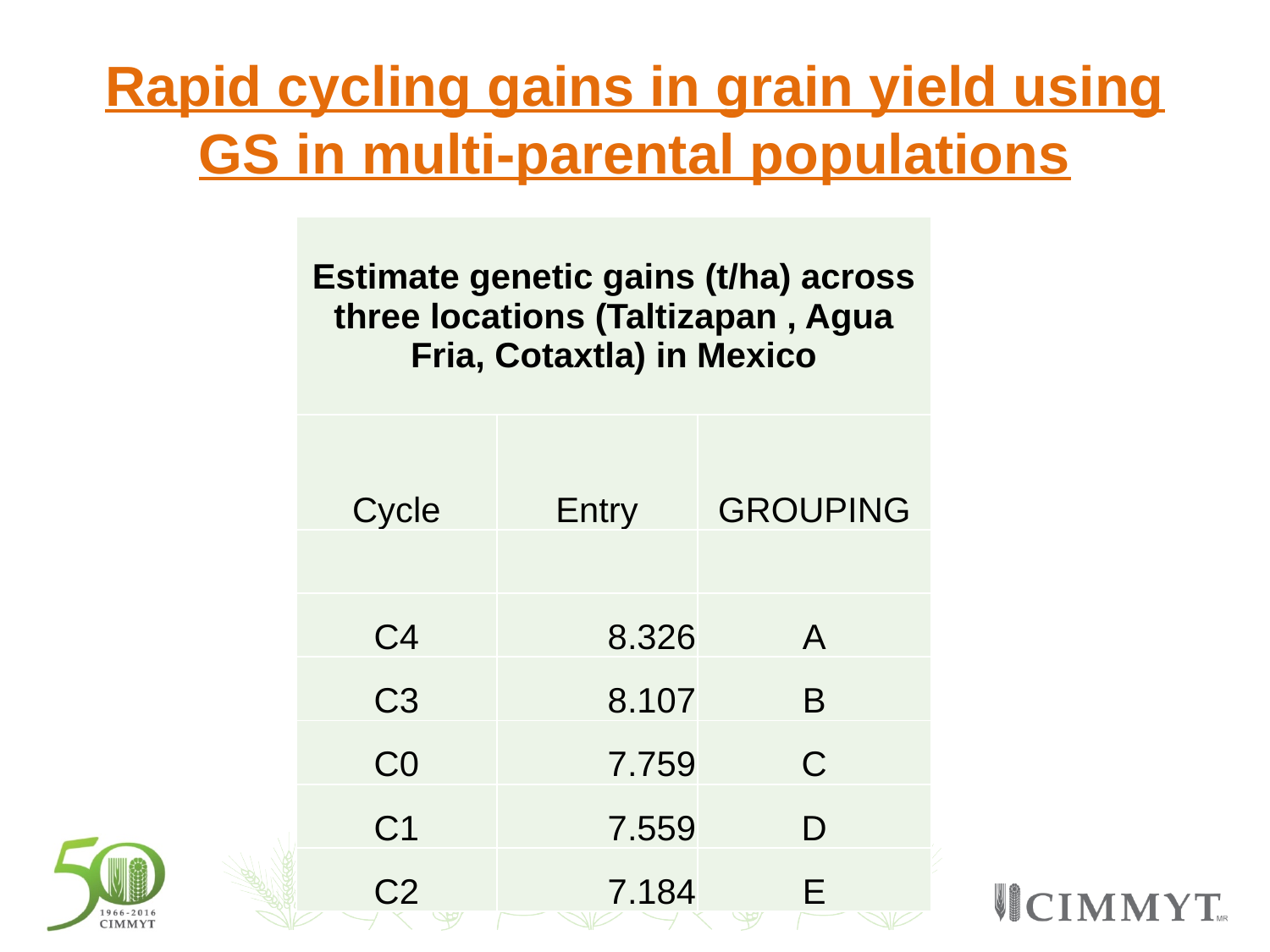

# Rapid cycling gains in grain yield using GS in multi-parental populations
| Estimate genetic gains (t/ha) across three locations (Taltizapan , Agua Fria, Cotaxtla) in Mexico |  |  |
| --- | --- | --- |
| Cycle | Entry | GROUPING |
|  |  |  |
| C4 | 8.326 | A |
| C3 | 8.107 | B |
| C0 | 7.759 | C |
| C1 | 7.559 | D |
| C2 | 7.184 | E |